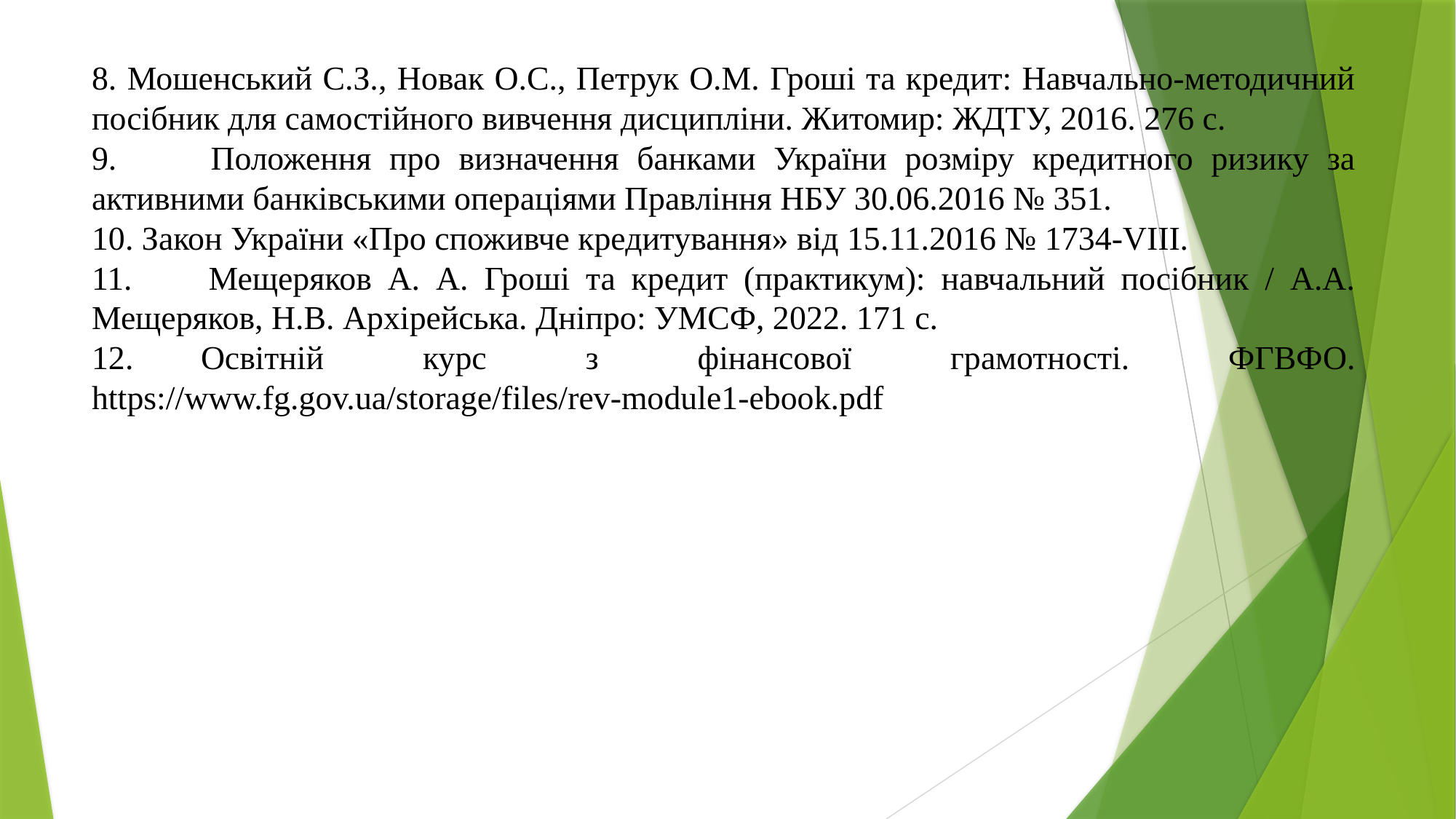

8. Мошенський С.З., Новак О.С., Петрук О.М. Гроші та кредит: Навчально-методичний посібник для самостійного вивчення дисципліни. Житомир: ЖДТУ, 2016. 276 с.
9. 	Положення про визначення банками України розміру кредитного ризику за активними банківськими операціями Правління НБУ 30.06.2016 № 351.
10. Закон України «Про споживче кредитування» від 15.11.2016 № 1734-VIII.
11. 	Мещеряков А. А. Гроші та кредит (практикум): навчальний посібник / А.А. Мещеряков, Н.В. Архірейська. Дніпро: УМСФ, 2022. 171 с.
12.	Освітній курс з фінансової грамотності. ФГВФО. https://www.fg.gov.ua/storage/files/rev-module1-ebook.pdf